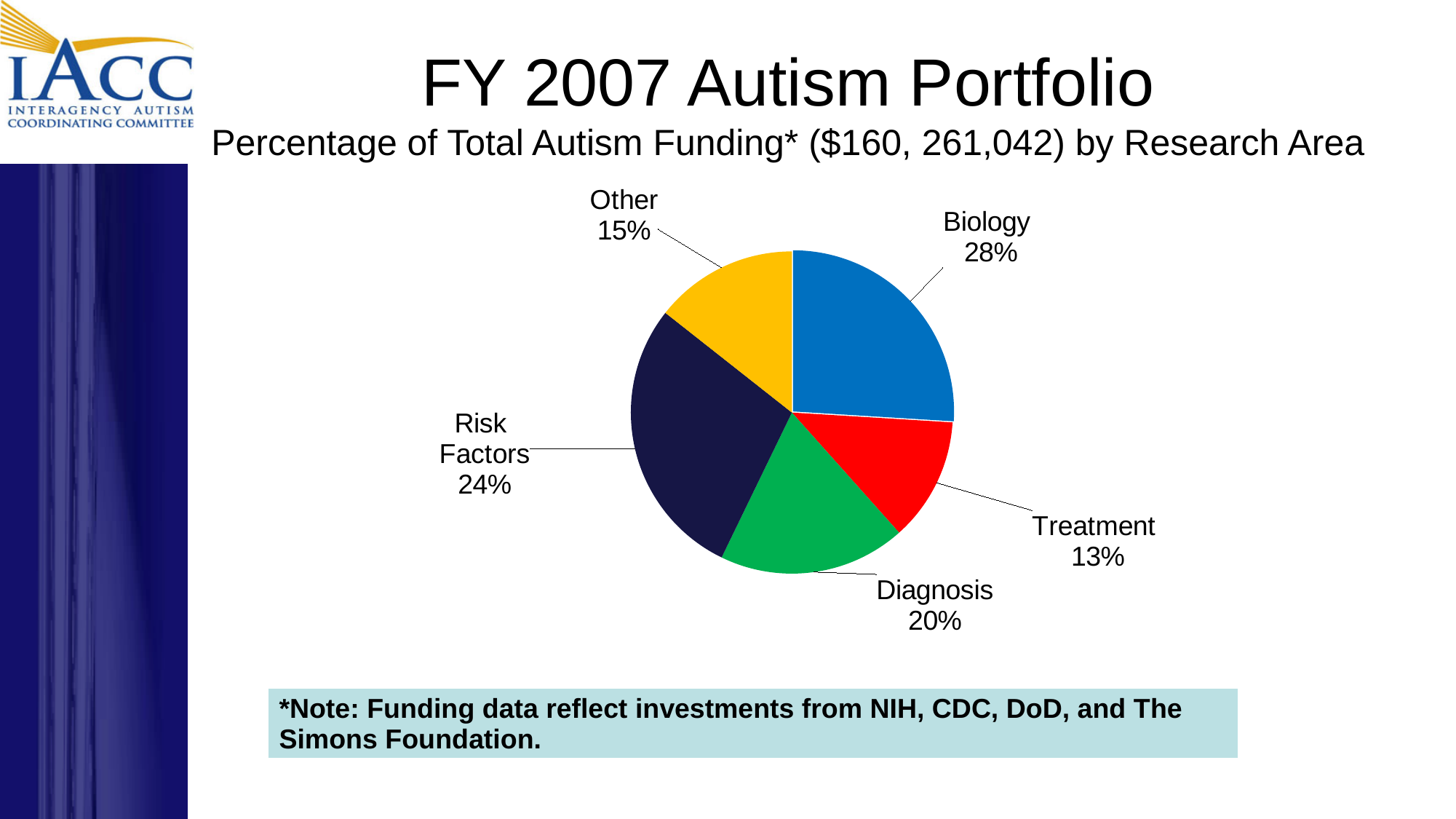

# FY 2007 Autism Portfolio Percentage of Total Autism Funding* ($160, 261,042) by Research Area

### Chart

| Category | Sales |
|---|---|
| 1st Qtr | 41636428.0 |
| 2nd Qtr | 19894105.0 |
| 3rd Qtr | 30119002.0 |
| 4th Qtr | 45563952.0 |
| \*Note: Funding data reflect investments from NIH, CDC, DoD, and The Simons Foundation. |
| --- |